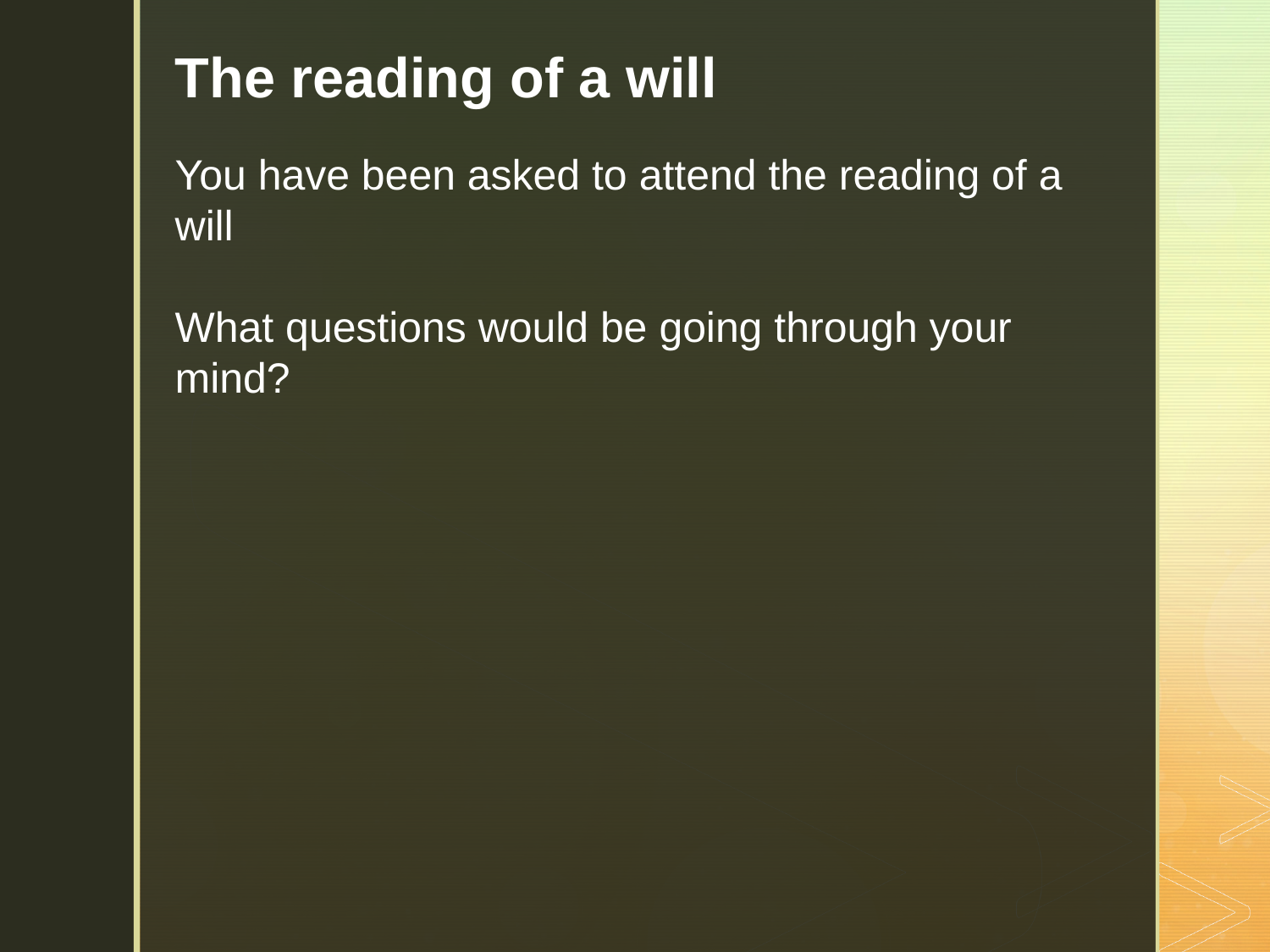

The reading of a will

You have been asked to attend the reading of a will

What questions would be going through your mind?